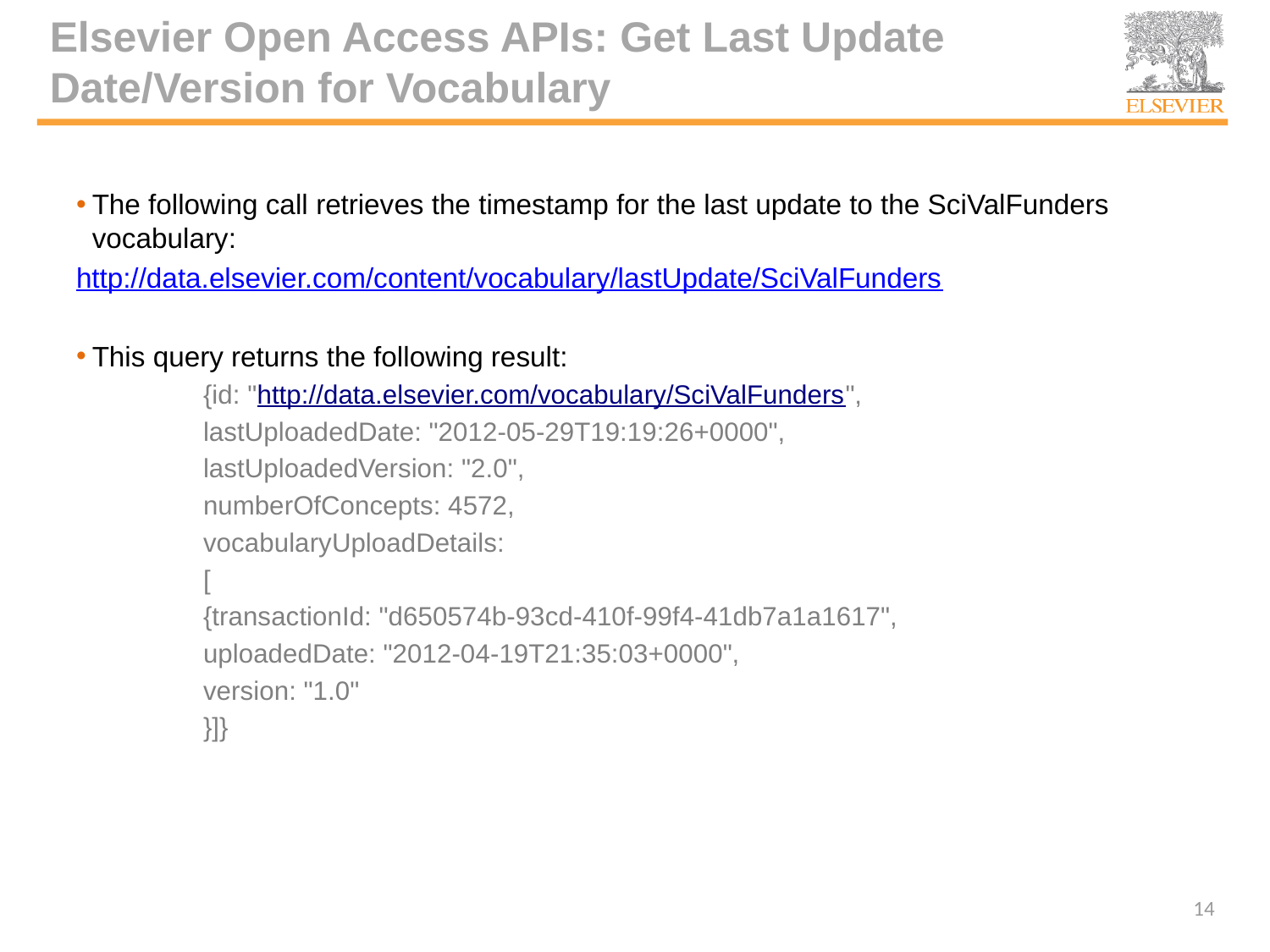

# Elsevier Open Access APIs: Get Last Update Date/Version for Vocabulary
The following call retrieves the timestamp for the last update to the SciValFunders vocabulary:
http://data.elsevier.com/content/vocabulary/lastUpdate/SciValFunders

This query returns the following result:
{id: "http://data.elsevier.com/vocabulary/SciValFunders",
lastUploadedDate: "2012-05-29T19:19:26+0000",
lastUploadedVersion: "2.0",
numberOfConcepts: 4572,
vocabularyUploadDetails:
[
{transactionId: "d650574b-93cd-410f-99f4-41db7a1a1617",
uploadedDate: "2012-04-19T21:35:03+0000",
version: "1.0"
}]}

14